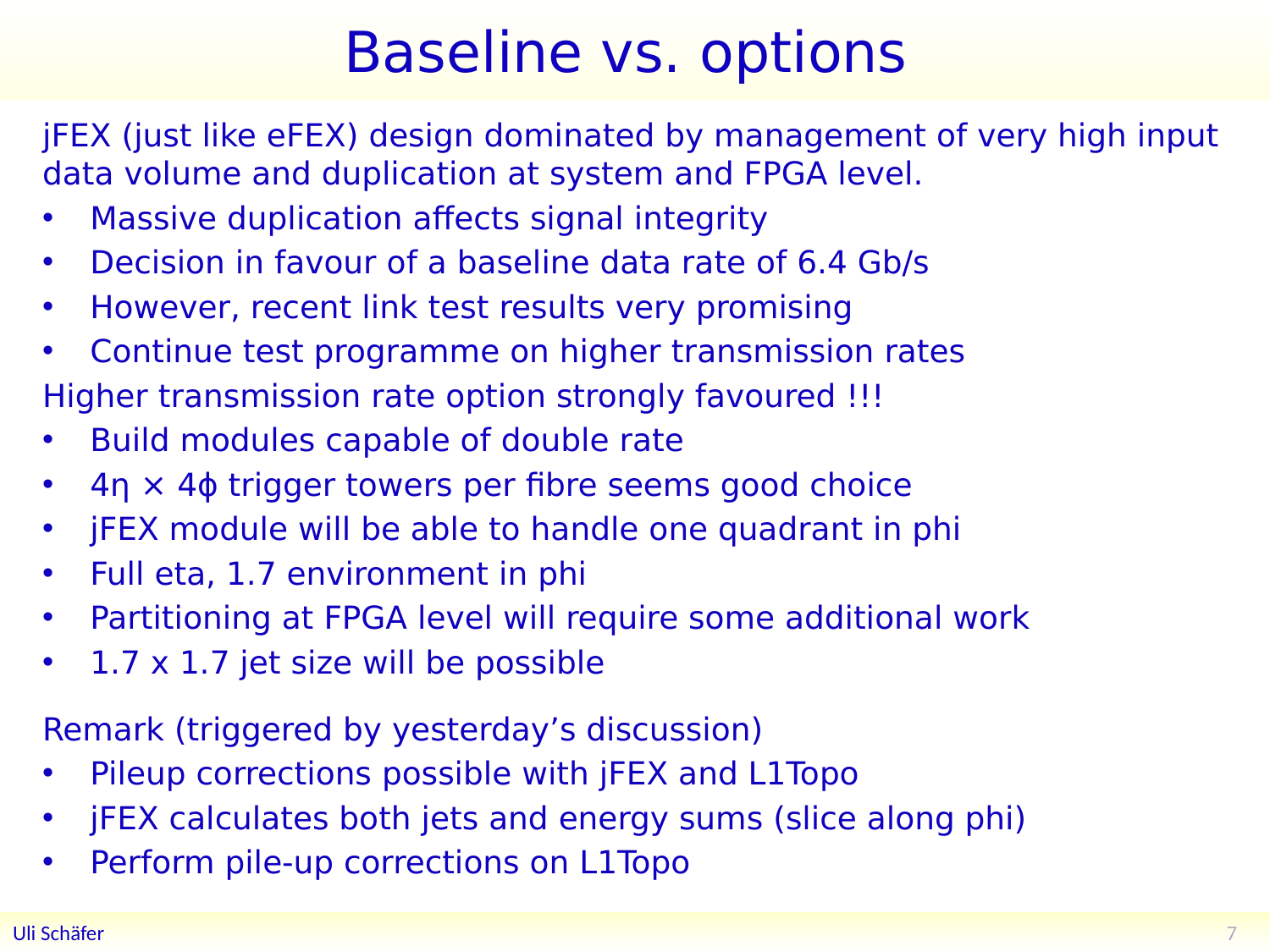

# Baseline vs. options
jFEX (just like eFEX) design dominated by management of very high input data volume and duplication at system and FPGA level.
Massive duplication affects signal integrity
Decision in favour of a baseline data rate of 6.4 Gb/s
However, recent link test results very promising
Continue test programme on higher transmission rates
Higher transmission rate option strongly favoured !!!
Build modules capable of double rate
4η × 4ϕ trigger towers per fibre seems good choice
jFEX module will be able to handle one quadrant in phi
Full eta, 1.7 environment in phi
Partitioning at FPGA level will require some additional work
1.7 x 1.7 jet size will be possible

Remark (triggered by yesterday’s discussion)
Pileup corrections possible with jFEX and L1Topo
jFEX calculates both jets and energy sums (slice along phi)
Perform pile-up corrections on L1Topo

7
Uli Schäfer